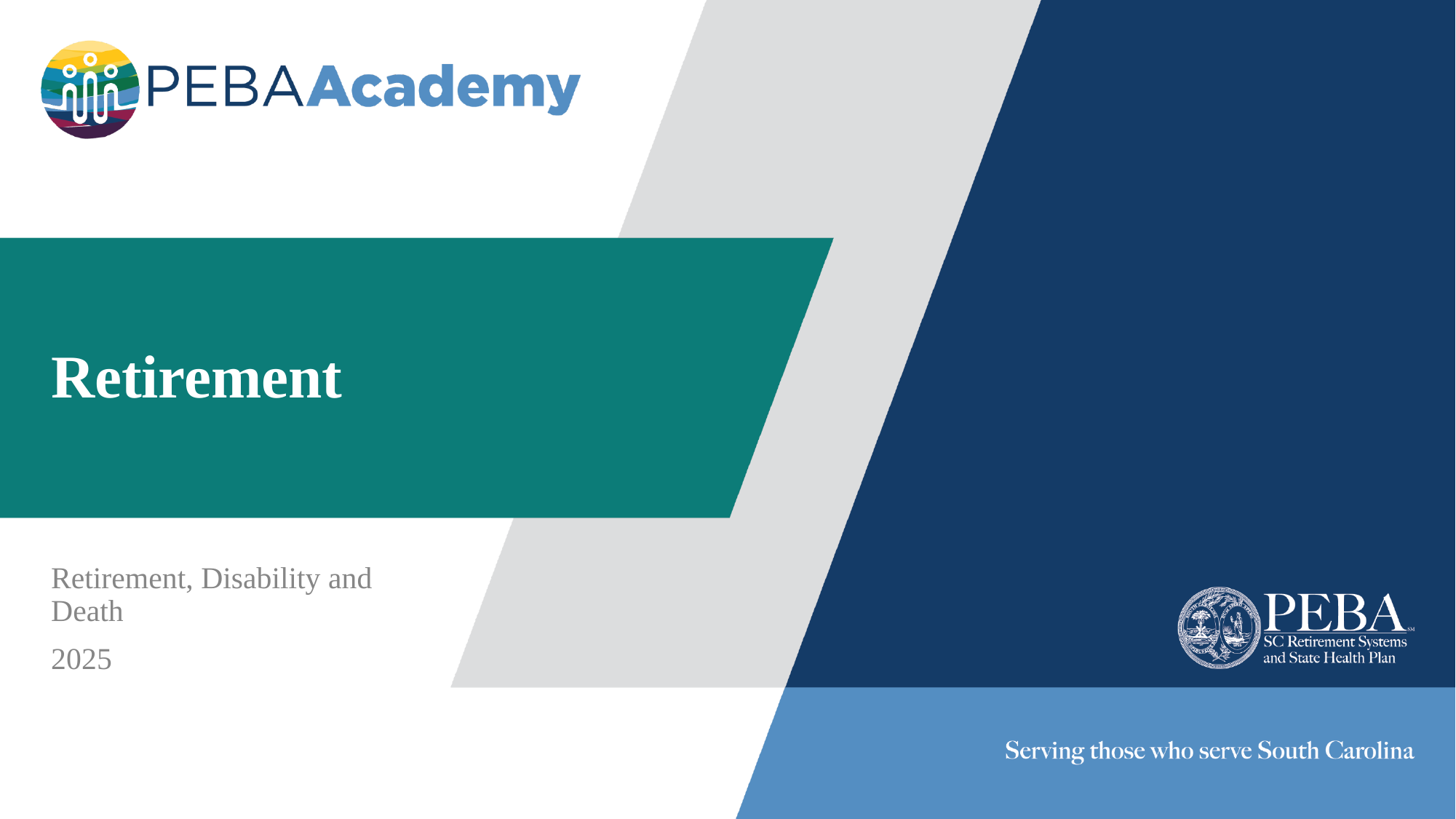

# Retirement
Retirement, Disability and Death
2025